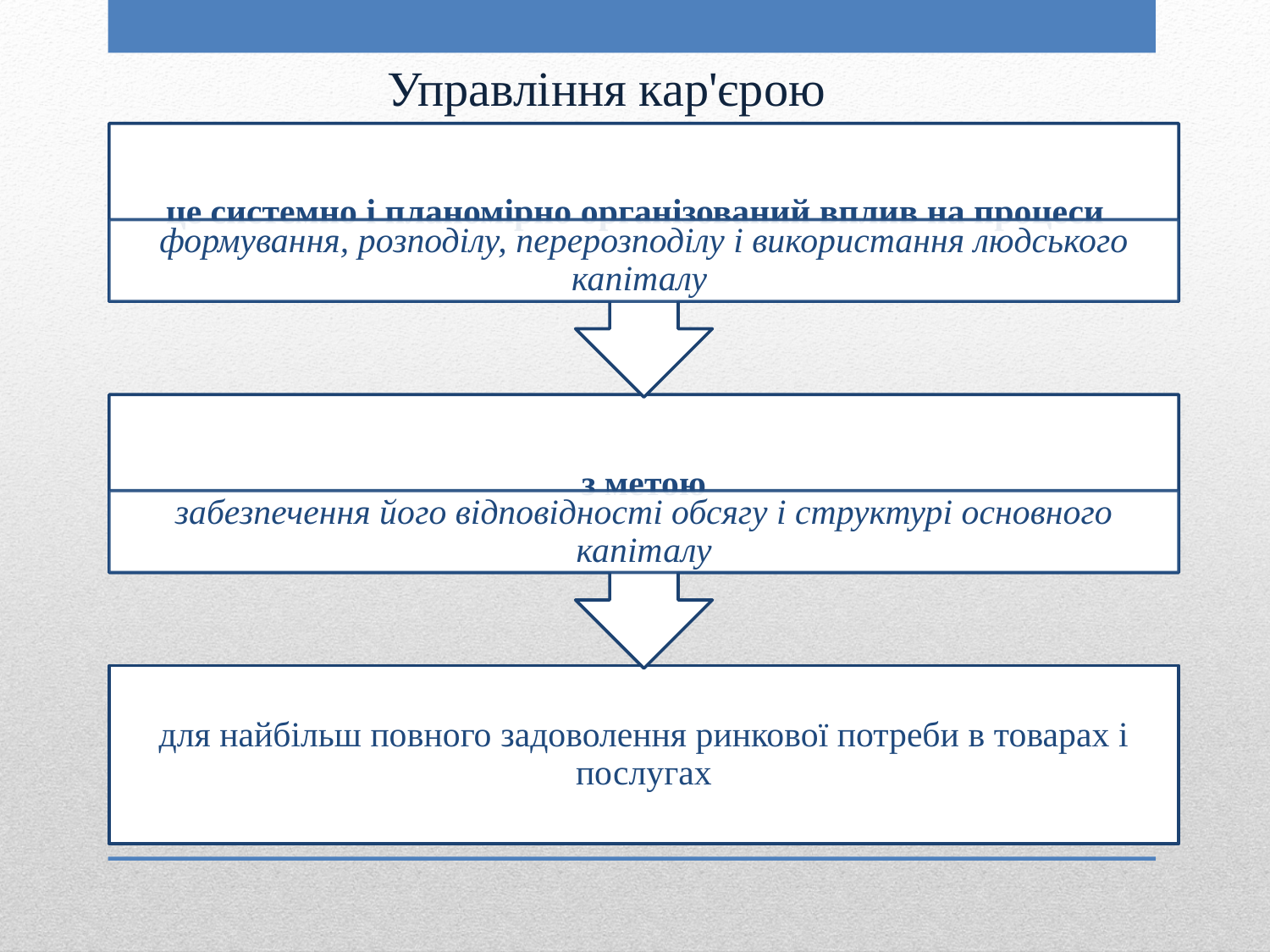

Управління кар'єрою
для найбільш повного задоволення ринкової потреби в товарах і послугах
з метою
забезпечення його відповідності обсягу і структурі основного капіталу
це системно і планомірно організований вплив на процеси
формування, розподілу, перерозподілу і використання людського капіталу